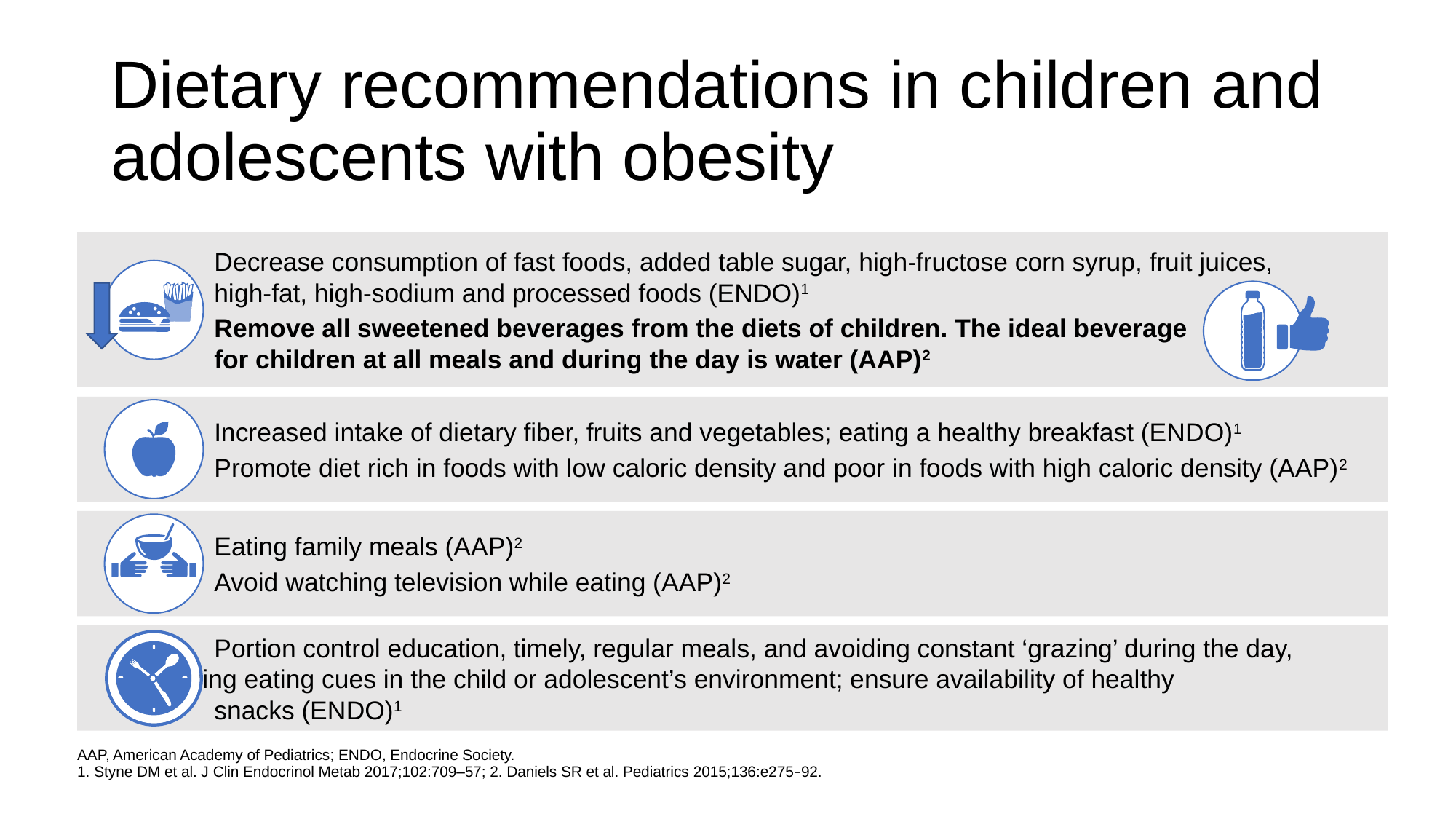

# Dietary recommendations in children and adolescents with obesity
	Decrease consumption of fast foods, added table sugar, high-fructose corn syrup, fruit juices,
	high-fat, high-sodium and processed foods (ENDO)1
	Remove all sweetened beverages from the diets of children. The ideal beverage
	for children at all meals and during the day is water (AAP)2

	Increased intake of dietary fiber, fruits and vegetables; eating a healthy breakfast (ENDO)1
	Promote diet rich in foods with low caloric density and poor in foods with high caloric density (AAP)2

	Eating family meals (AAP)2
	Avoid watching television while eating (AAP)2

	Portion control education, timely, regular meals, and avoiding constant ‘grazing’ during the day, 	recognizing eating cues in the child or adolescent’s environment; ensure availability of healthy
	snacks (ENDO)1

AAP, American Academy of Pediatrics; ENDO, Endocrine Society.
1. Styne DM et al. J Clin Endocrinol Metab 2017;102:709–57; 2. Daniels SR et al. Pediatrics 2015;136:e275–92.